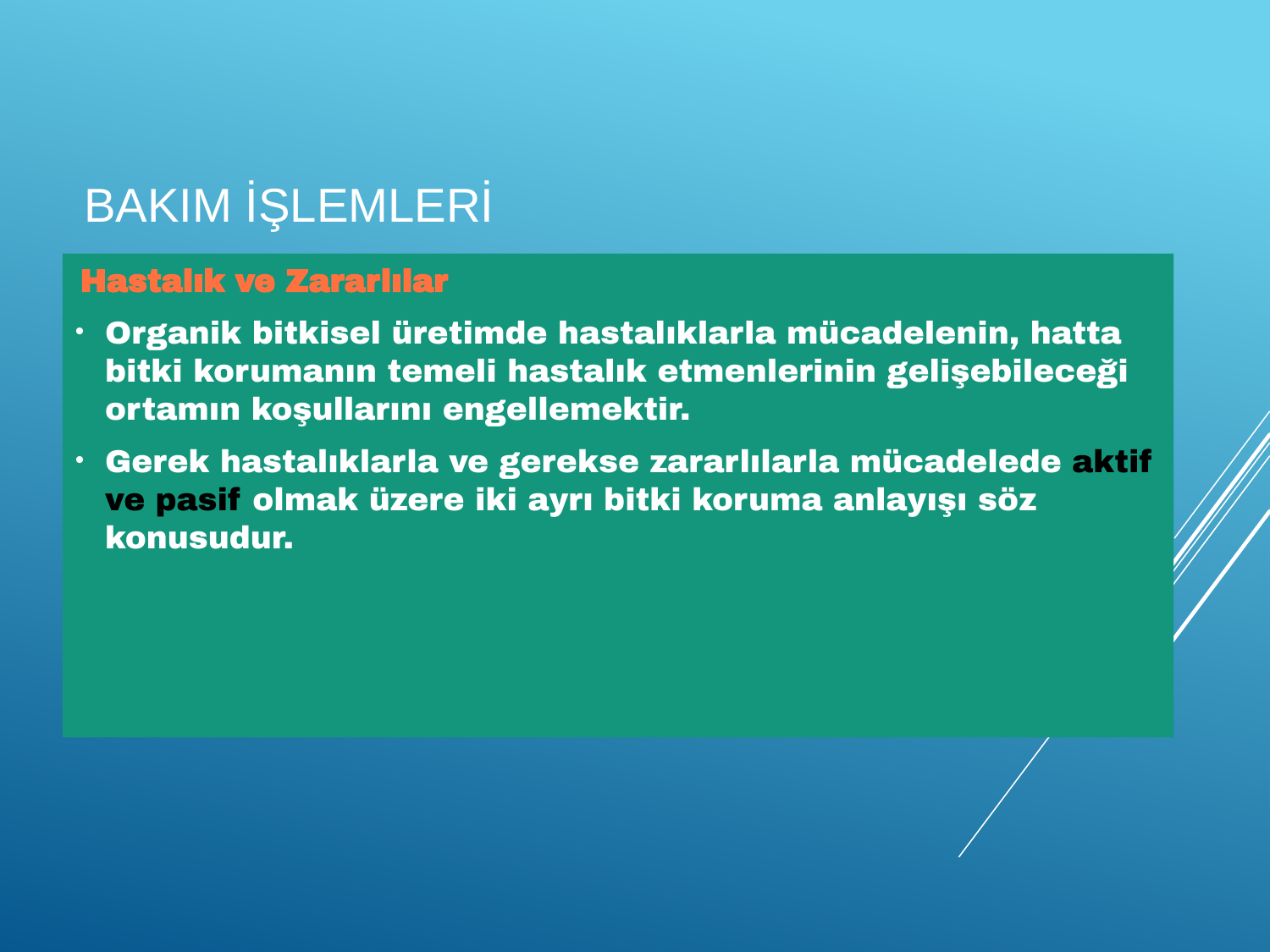

# BAKIM İŞLEMLERİ
Hastalık ve Zararlılar
Organik bitkisel üretimde hastalıklarla mücadelenin, hatta bitki korumanın temeli hastalık etmenlerinin gelişebileceği ortamın koşullarını engellemektir.
Gerek hastalıklarla ve gerekse zararlılarla mücadelede aktif ve pasif olmak üzere iki ayrı bitki koruma anlayışı söz konusudur.